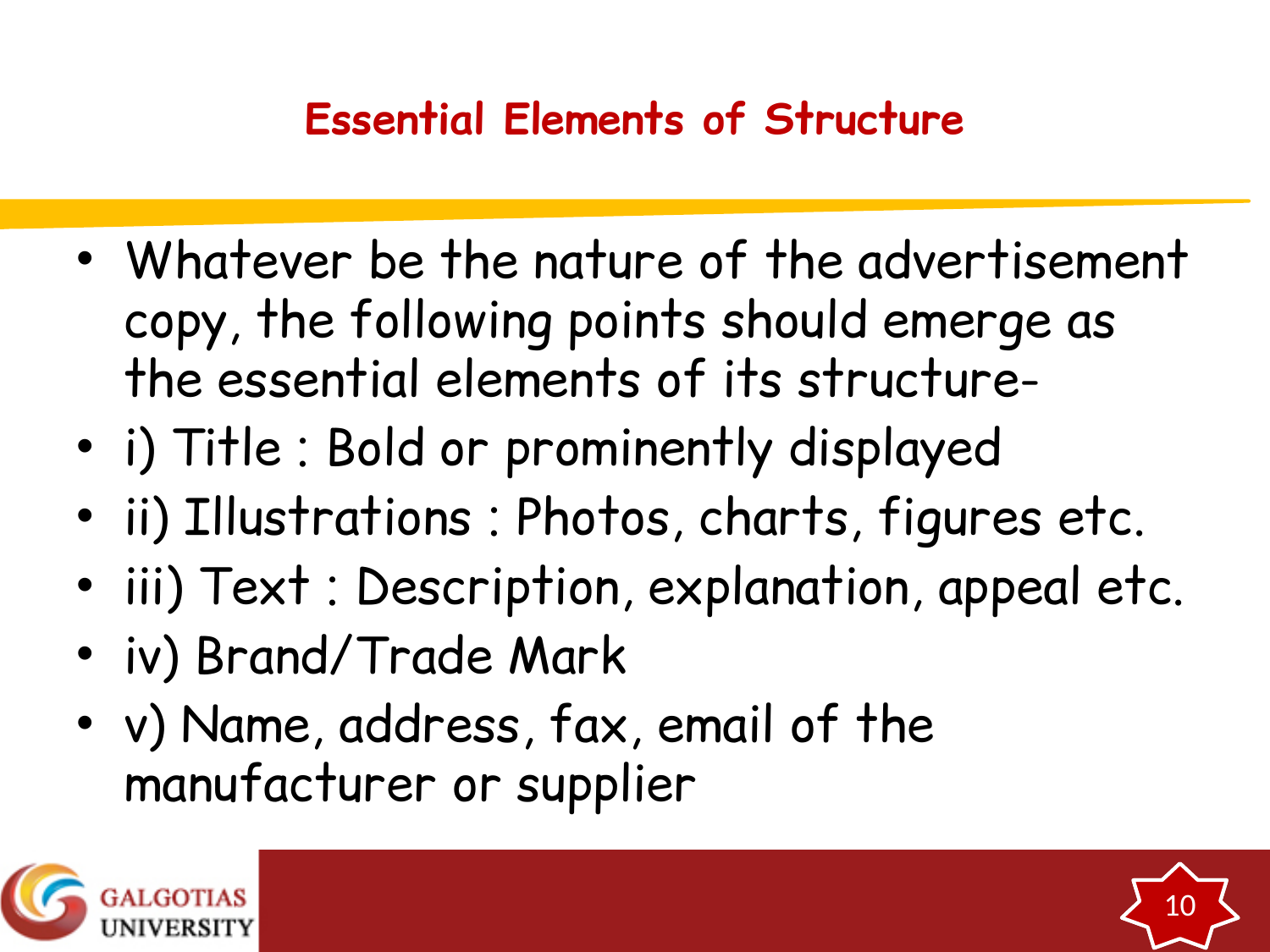

# Essential Elements of Structure
Whatever be the nature of the advertisement copy, the following points should emerge as the essential elements of its structure-
i) Title : Bold or prominently displayed
ii) Illustrations : Photos, charts, figures etc.
iii) Text : Description, explanation, appeal etc.
iv) Brand/Trade Mark
v) Name, address, fax, email of the manufacturer or supplier